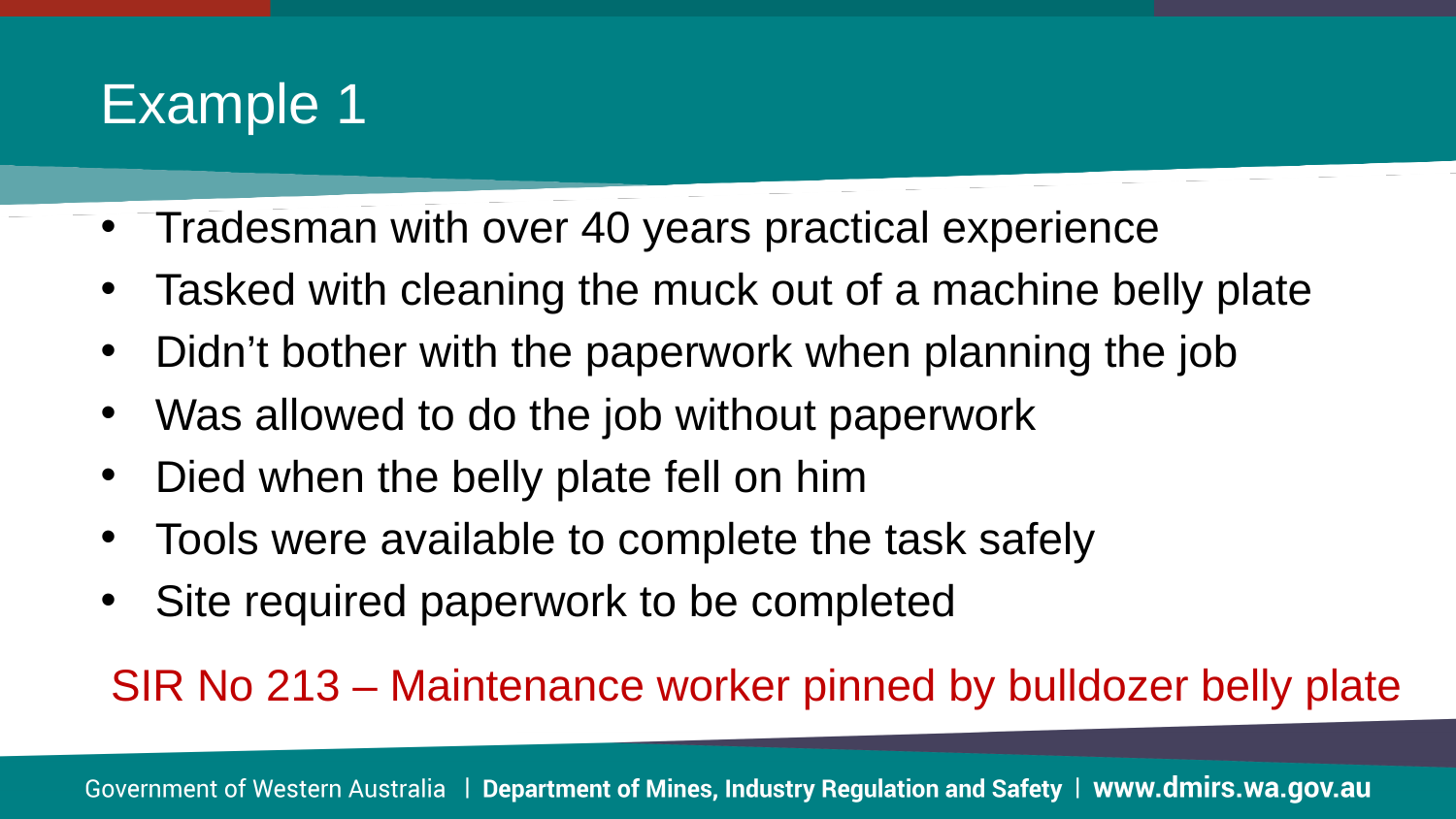

Example 1
Tradesman with over 40 years practical experience
Tasked with cleaning the muck out of a machine belly plate
Didn’t bother with the paperwork when planning the job
Was allowed to do the job without paperwork
Died when the belly plate fell on him
Tools were available to complete the task safely
Site required paperwork to be completed

SIR No 213 – Maintenance worker pinned by bulldozer belly plate